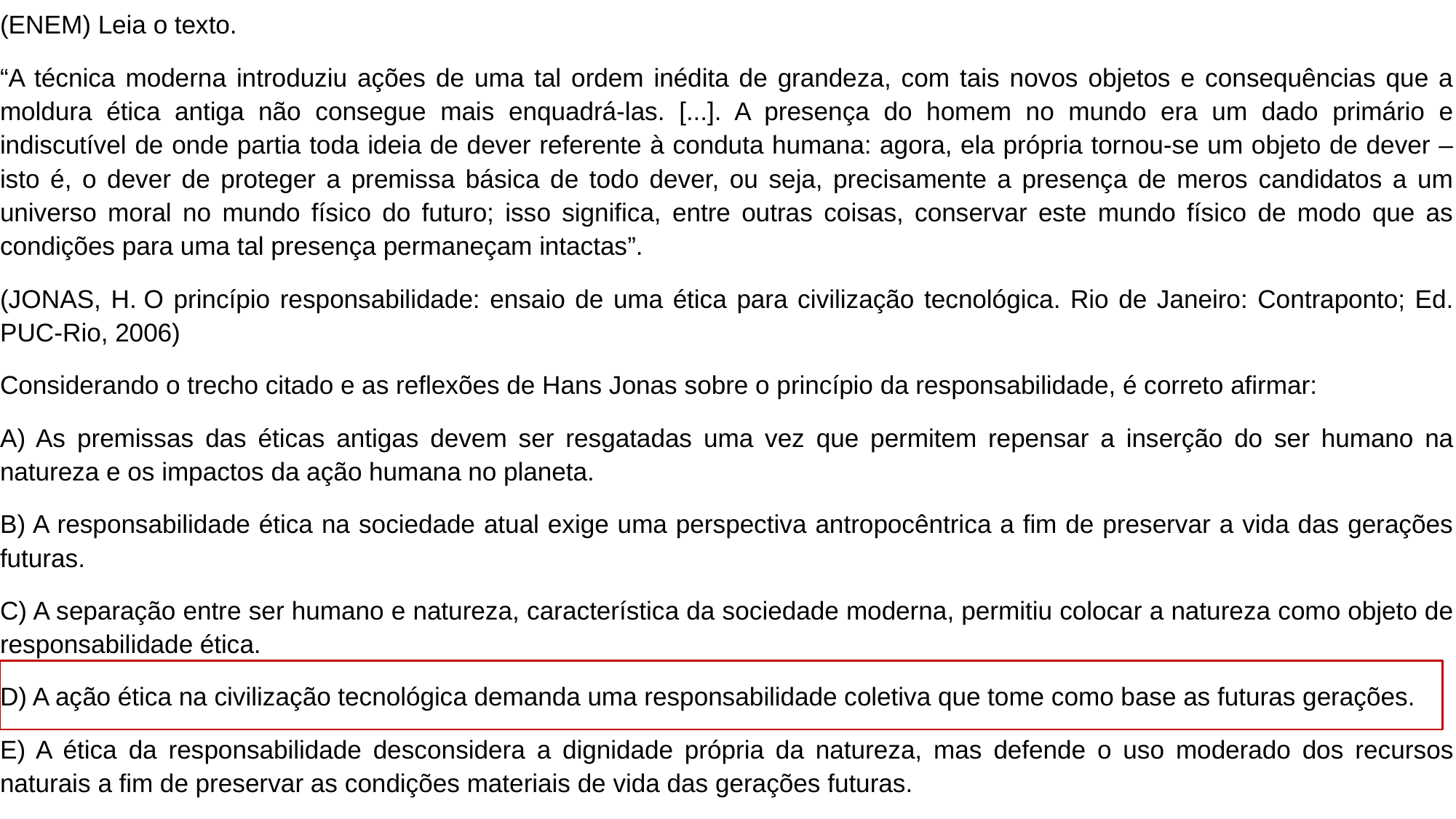

(ENEM) Leia o texto.
“A técnica moderna introduziu ações de uma tal ordem inédita de grandeza, com tais novos objetos e consequências que a moldura ética antiga não consegue mais enquadrá-las. [...]. A presença do homem no mundo era um dado primário e indiscutível de onde partia toda ideia de dever referente à conduta humana: agora, ela própria tornou-se um objeto de dever – isto é, o dever de proteger a premissa básica de todo dever, ou seja, precisamente a presença de meros candidatos a um universo moral no mundo físico do futuro; isso significa, entre outras coisas, conservar este mundo físico de modo que as condições para uma tal presença permaneçam intactas”.
(JONAS, H. O princípio responsabilidade: ensaio de uma ética para civilização tecnológica. Rio de Janeiro: Contraponto; Ed. PUC-Rio, 2006)
Considerando o trecho citado e as reflexões de Hans Jonas sobre o princípio da responsabilidade, é correto afirmar:
A) As premissas das éticas antigas devem ser resgatadas uma vez que permitem repensar a inserção do ser humano na natureza e os impactos da ação humana no planeta.
B) A responsabilidade ética na sociedade atual exige uma perspectiva antropocêntrica a fim de preservar a vida das gerações futuras.
C) A separação entre ser humano e natureza, característica da sociedade moderna, permitiu colocar a natureza como objeto de responsabilidade ética.
D) A ação ética na civilização tecnológica demanda uma responsabilidade coletiva que tome como base as futuras gerações.
E) A ética da responsabilidade desconsidera a dignidade própria da natureza, mas defende o uso moderado dos recursos naturais a fim de preservar as condições materiais de vida das gerações futuras.

01/11/2024